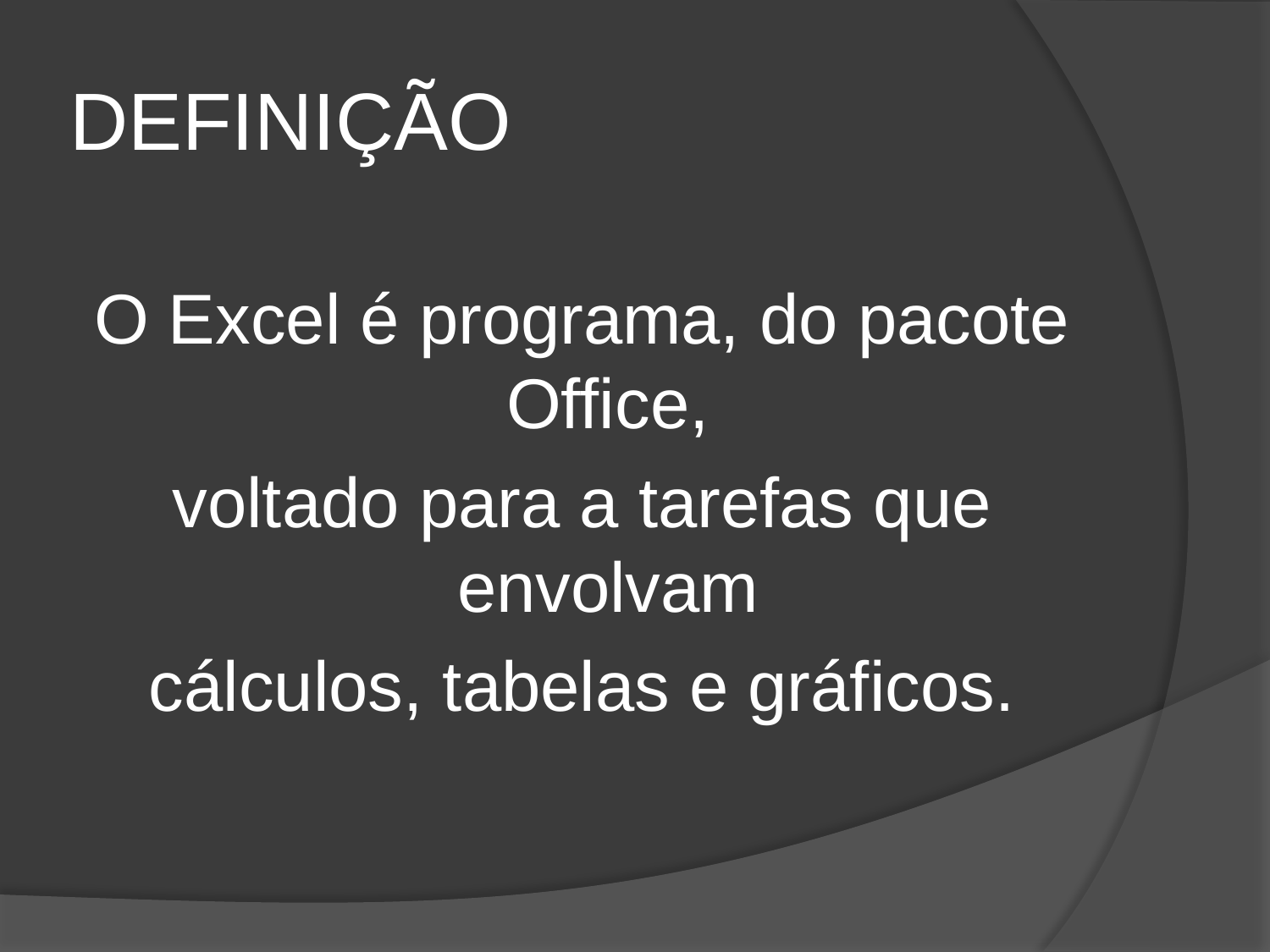

# DEFINIÇÃO
O Excel é programa, do pacote Office,
voltado para a tarefas que envolvam
cálculos, tabelas e gráficos.